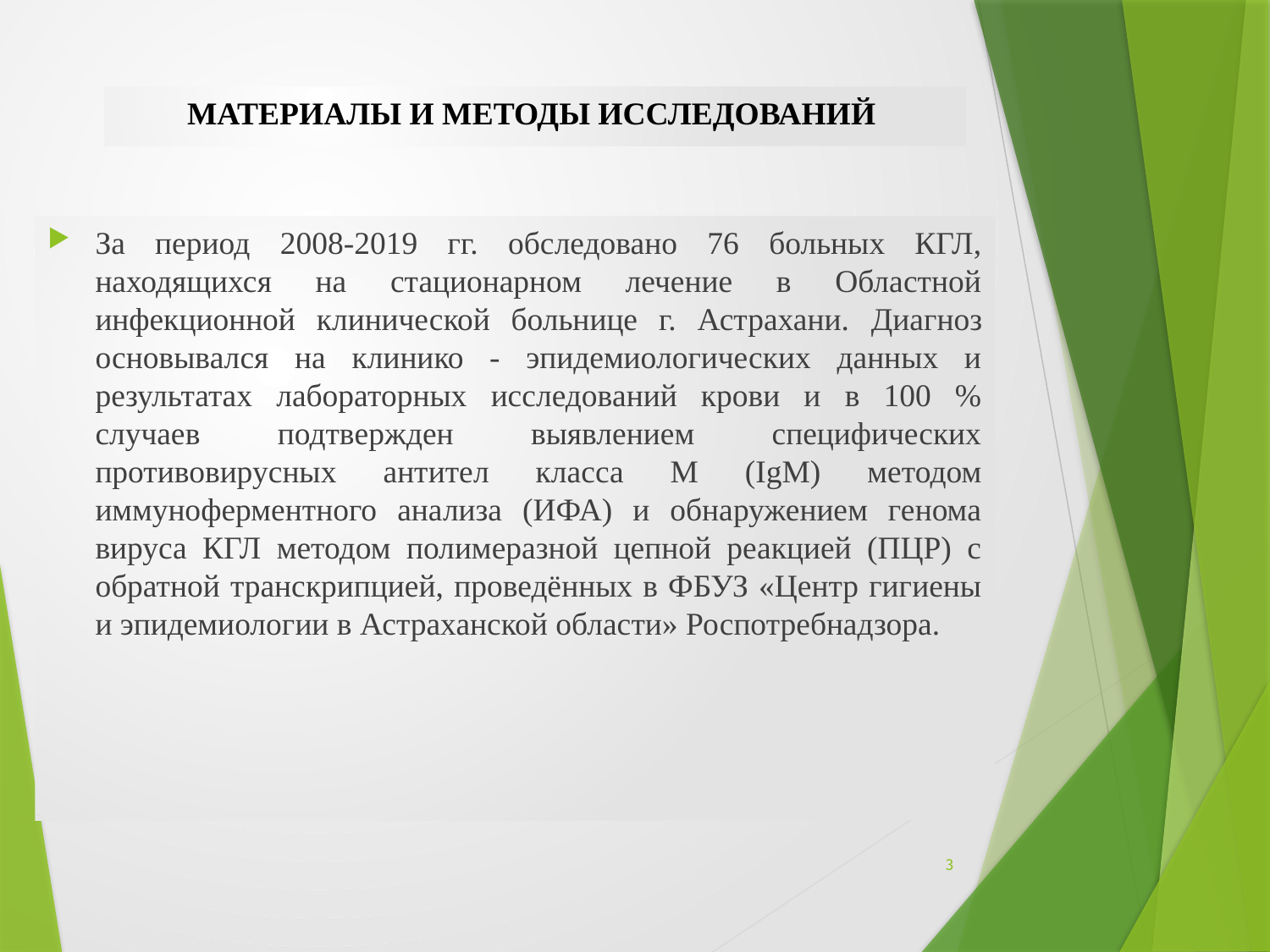

# МАТЕРИАЛЫ И МЕТОДЫ ИССЛЕДОВАНИЙ
За период 2008-2019 гг. обследовано 76 больных КГЛ, находящихся на стационарном лечение в Областной инфекционной клинической больнице г. Астрахани. Диагноз основывался на клинико - эпидемиологических данных и результатах лабораторных исследований крови и в 100 % случаев подтвержден выявлением специфических противовирусных антител класса М (IgМ) методом иммуноферментного анализа (ИФА) и обнаружением генома вируса КГЛ методом полимеразной цепной реакцией (ПЦР) с обратной транскрипцией, проведённых в ФБУЗ «Центр гигиены и эпидемиологии в Астраханской области» Роспотребнадзора.
​
3